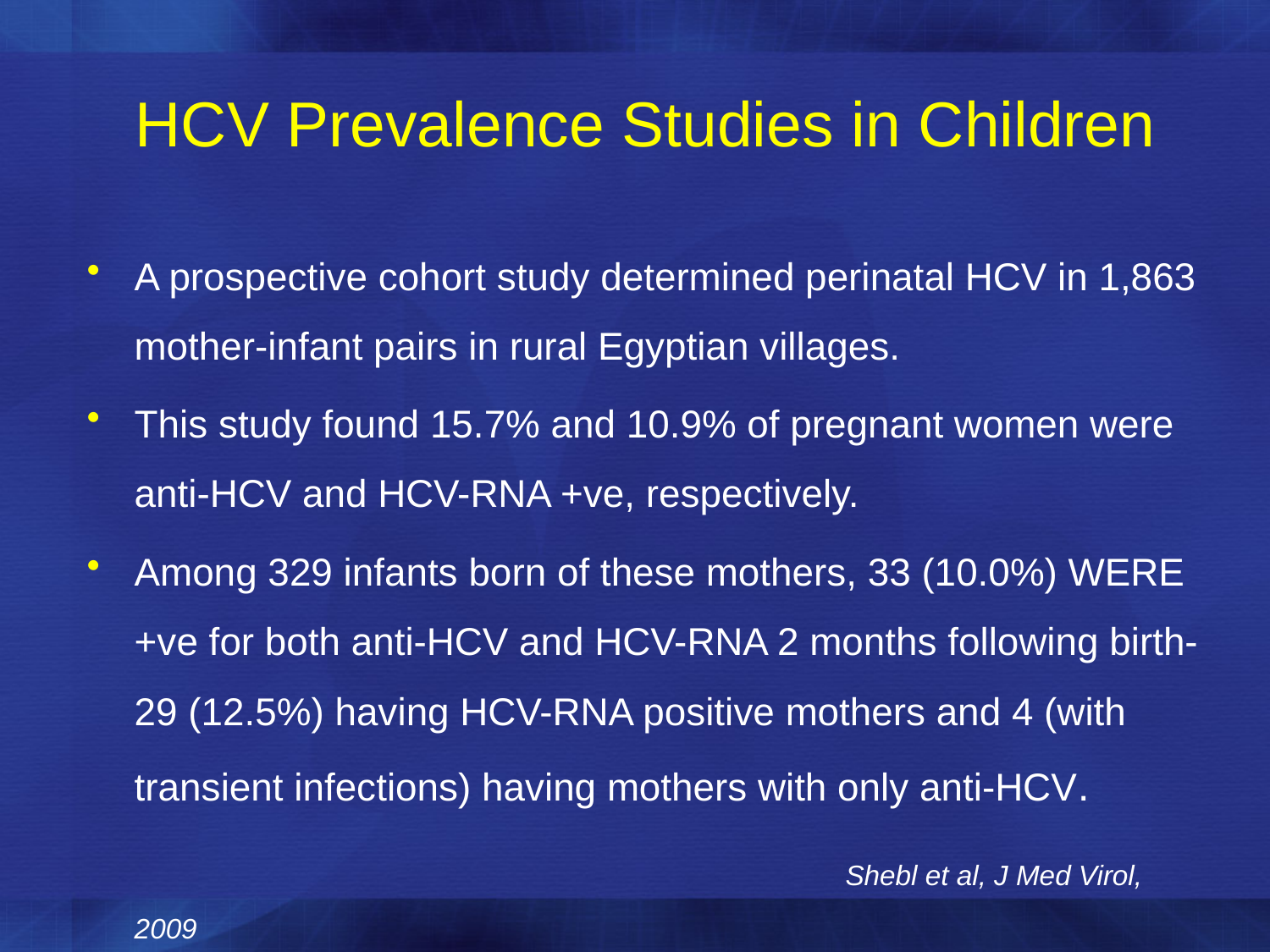

# HCV Prevalence Studies in Children
A prospective cohort study determined perinatal HCV in 1,863 mother-infant pairs in rural Egyptian villages.
This study found 15.7% and 10.9% of pregnant women were anti-HCV and HCV-RNA +ve, respectively.
Among 329 infants born of these mothers, 33 (10.0%) WERE +ve for both anti-HCV and HCV-RNA 2 months following birth-29 (12.5%) having HCV-RNA positive mothers and 4 (with transient infections) having mothers with only anti-HCV.
                                                                Shebl et al, J Med Virol, 2009